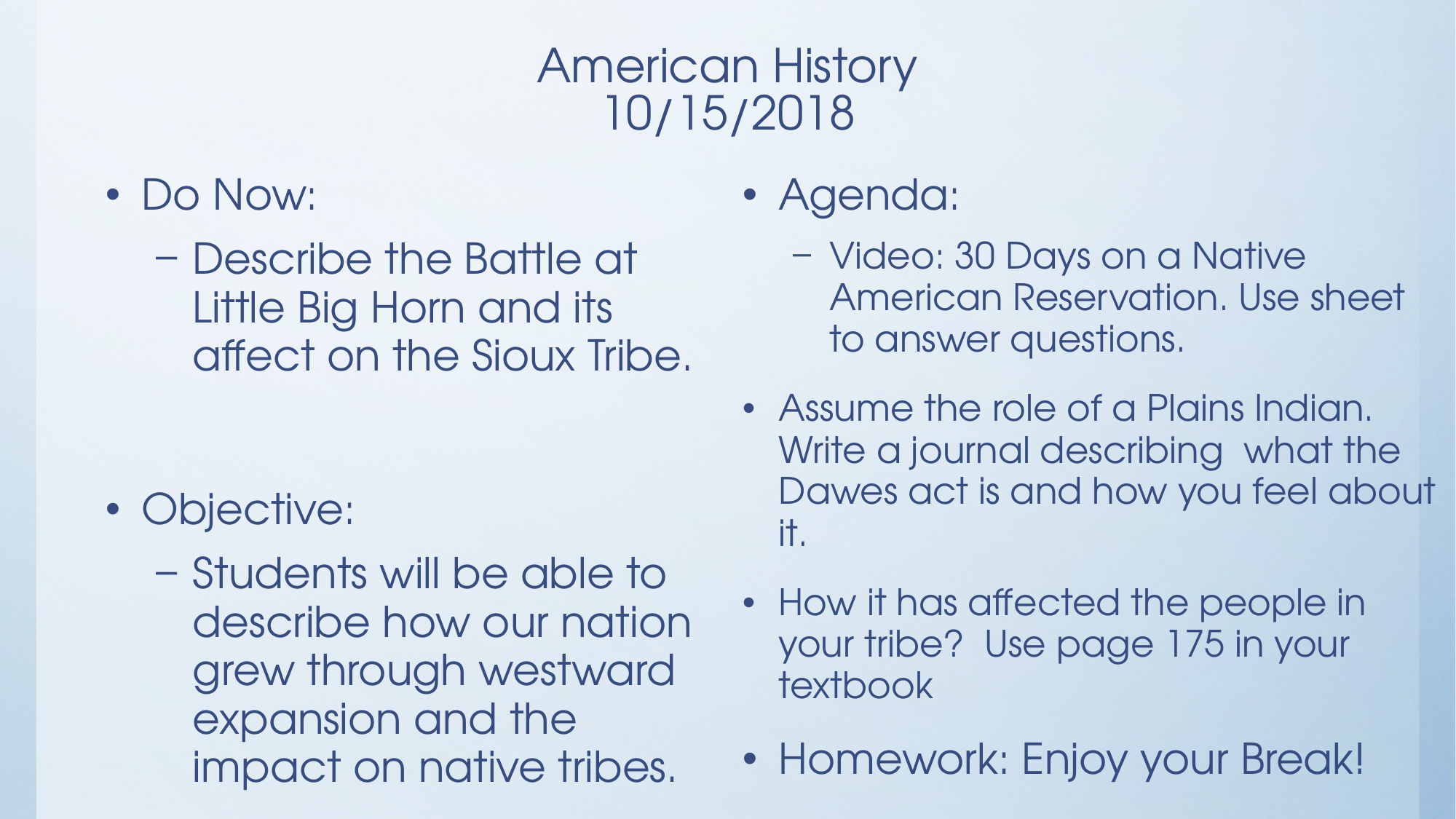

# American History 10/15/2018
Do Now:
Describe the Battle at Little Big Horn and its affect on the Sioux Tribe.

Objective:
Students will be able to describe how our nation grew through westward expansion and the impact on native tribes.
Agenda:
Video: 30 Days on a Native American Reservation. Use sheet to answer questions.
Assume the role of a Plains Indian. Write a journal describing  what the Dawes act is and how you feel about it.
How it has affected the people in your tribe?  Use page 175 in your textbook
Homework: Enjoy your Break!